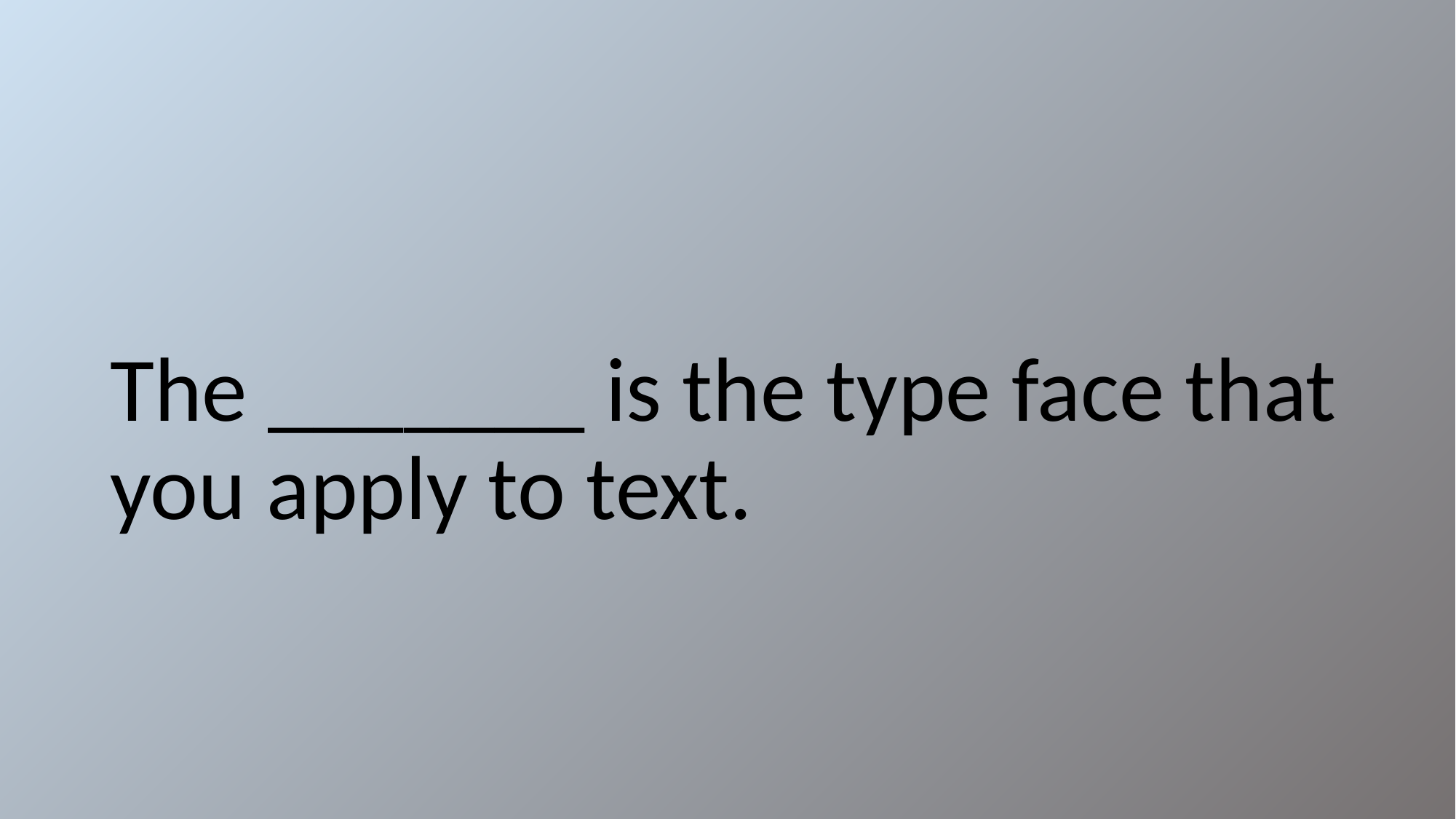

# The _______ is the type face that you apply to text.